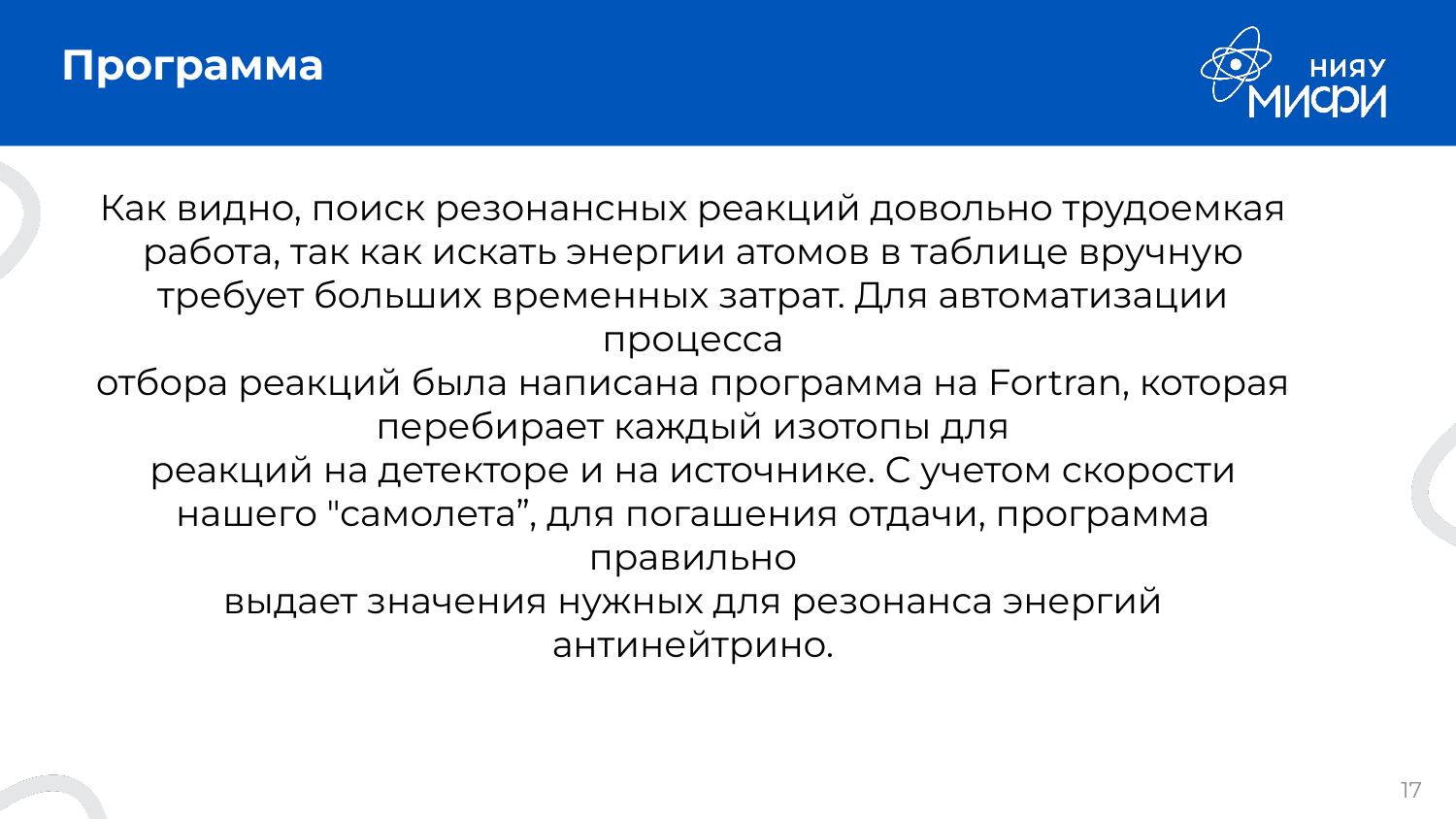

# Программа
Как видно, поиск резонансных реакций довольно трудоемкая работа, так как искать энергии атомов в таблице вручную требует больших временных затрат. Для автоматизации процесса
отбора реакций была написана программа на Fortran, которая перебирает каждый изотопы для
реакций на детекторе и на источнике. С учетом скорости нашего "самолета”, для погашения отдачи, программа правильно
выдает значения нужных для резонанса энергий антинейтрино.